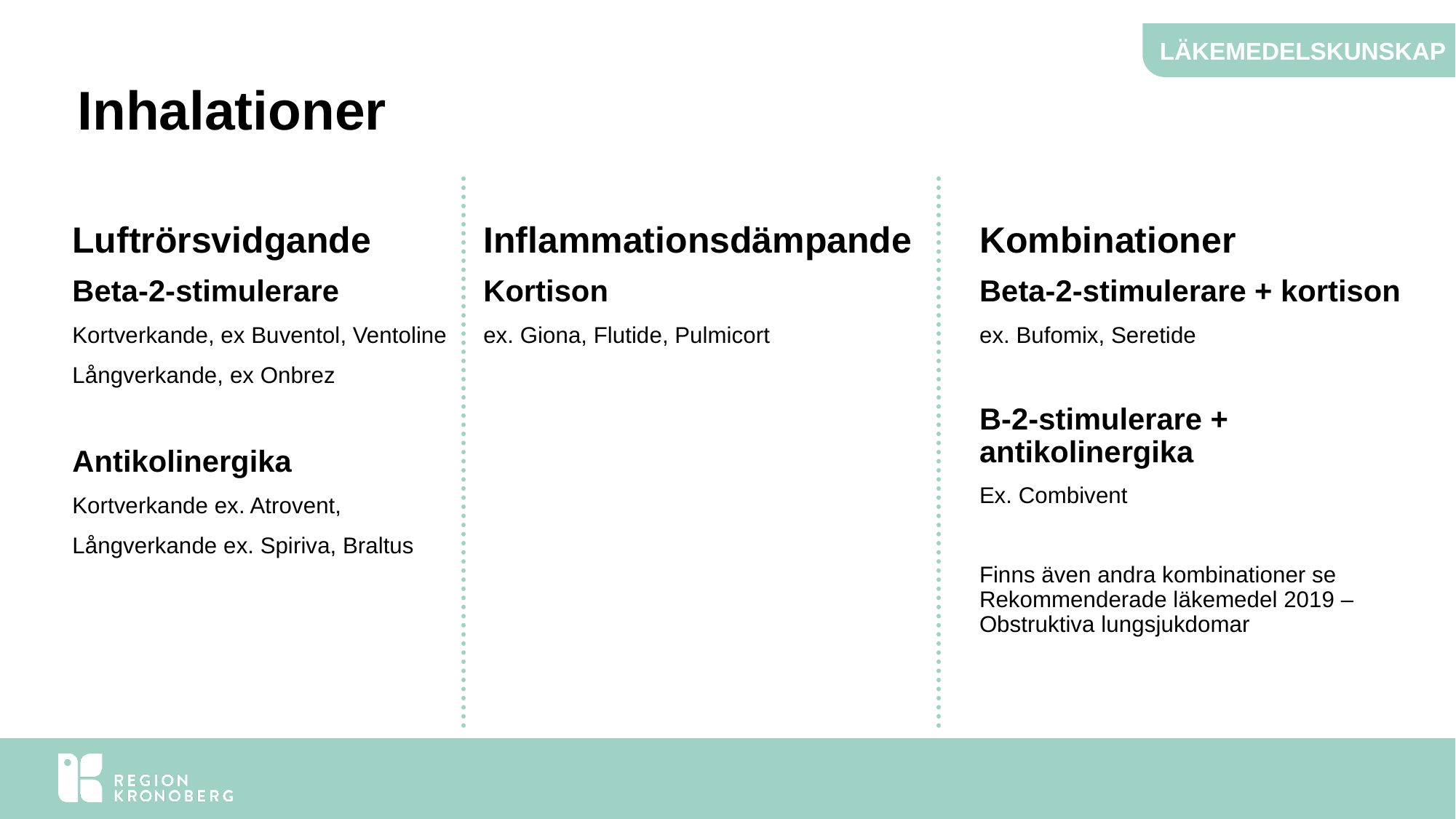

LÄKEMEDELSKUNSKAP
# Inhalationer
Luftrörsvidgande
Beta-2-stimulerare
Kortverkande, ex Buventol, Ventoline
Långverkande, ex Onbrez

Antikolinergika
Kortverkande ex. Atrovent,
Långverkande ex. Spiriva, Braltus

Inflammationsdämpande
Kortison
ex. Giona, Flutide, Pulmicort
Kombinationer
Beta-2-stimulerare + kortison
ex. Bufomix, Seretide

B-2-stimulerare + antikolinergika
Ex. Combivent

Finns även andra kombinationer se Rekommenderade läkemedel 2019 –
Obstruktiva lungsjukdomar